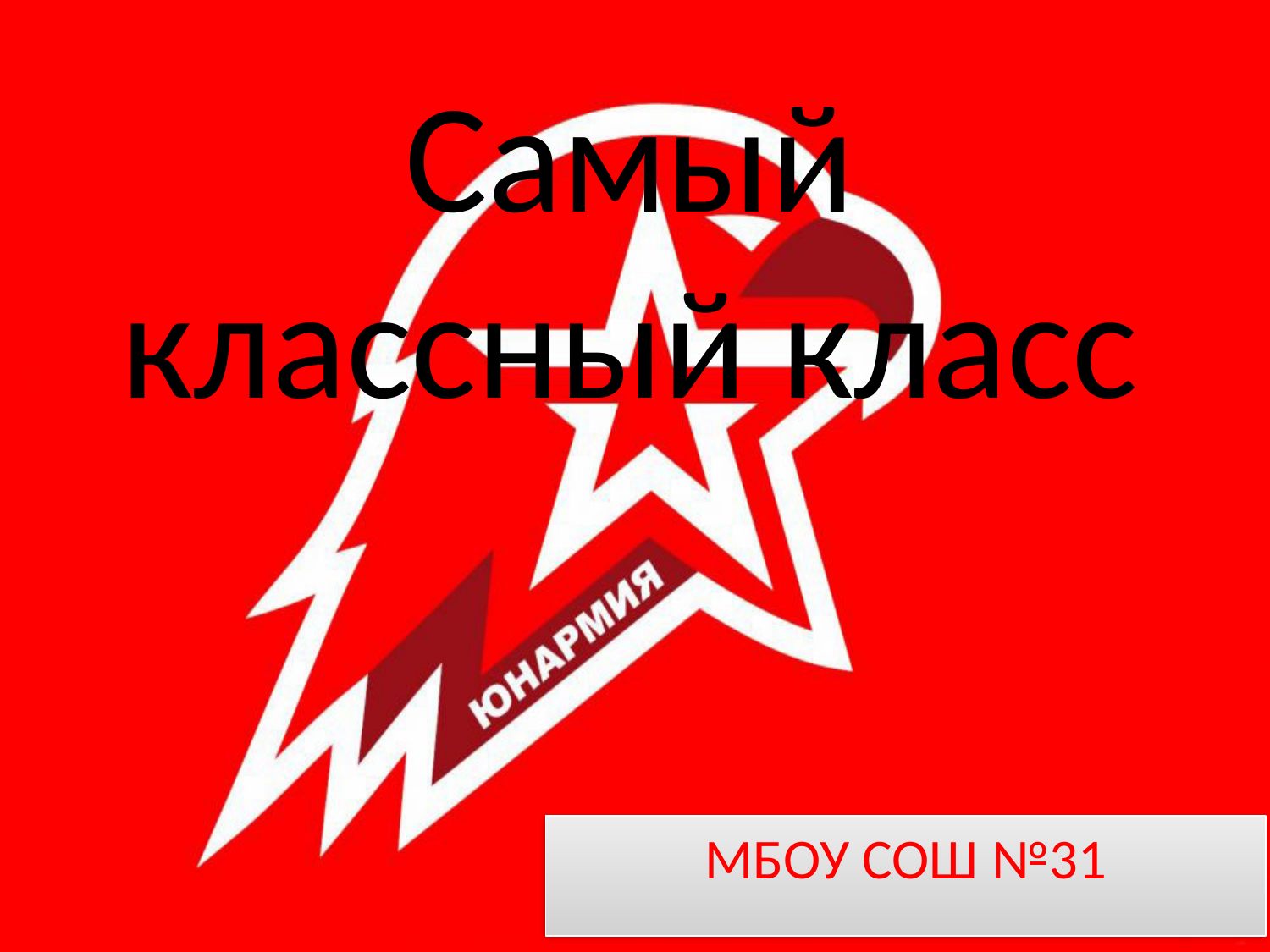

# Самый классный класс
МБОУ СОШ №31